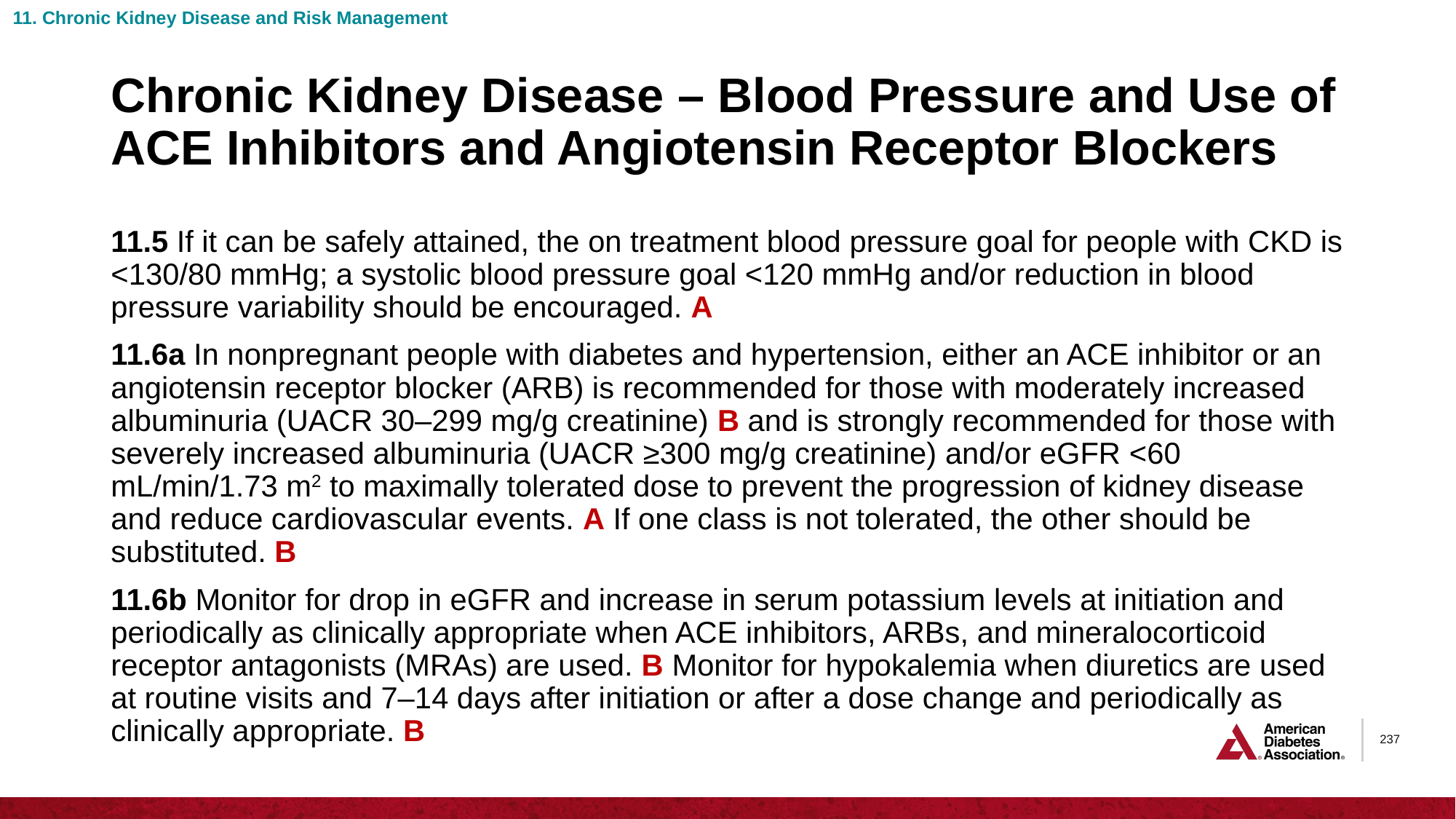

11. Chronic Kidney Disease and Risk Management
# Chronic Kidney Disease – Blood Pressure and Use of ACE Inhibitors and Angiotensin Receptor Blockers
11.5 If it can be safely attained, the on treatment blood pressure goal for people with CKD is <130/80 mmHg; a systolic blood pressure goal <120 mmHg and/or reduction in blood pressure variability should be encouraged. A
11.6a In nonpregnant people with diabetes and hypertension, either an ACE inhibitor or an angiotensin receptor blocker (ARB) is recommended for those with moderately increased albuminuria (UACR 30–299 mg/g creatinine) B and is strongly recommended for those with severely increased albuminuria (UACR ≥300 mg/g creatinine) and/or eGFR <60 mL/min/1.73 m2 to maximally tolerated dose to prevent the progression of kidney disease and reduce cardiovascular events. A If one class is not tolerated, the other should be substituted. B
11.6b Monitor for drop in eGFR and increase in serum potassium levels at initiation and periodically as clinically appropriate when ACE inhibitors, ARBs, and mineralocorticoid receptor antagonists (MRAs) are used. B Monitor for hypokalemia when diuretics are used at routine visits and 7–14 days after initiation or after a dose change and periodically as clinically appropriate. B

237